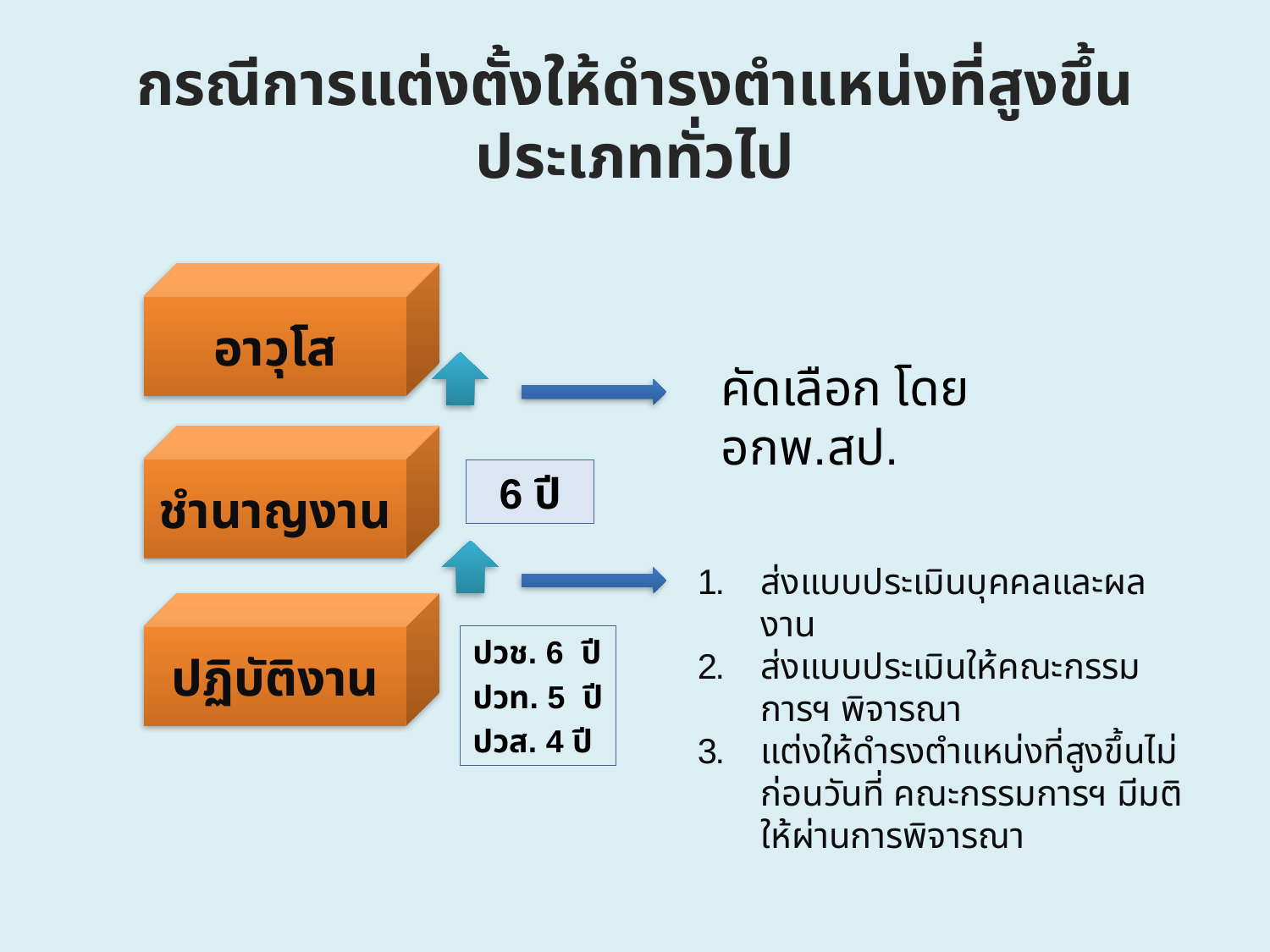

# กรณีการแต่งตั้งให้ดำรงตำแหน่งที่สูงขึ้น ประเภททั่วไป
อาวุโส
คัดเลือก โดย อกพ.สป.

ชำนาญงาน
6 ปี

ส่งแบบประเมินบุคคลและผลงาน
ส่งแบบประเมินให้คณะกรรมการฯ พิจารณา
แต่งให้ดำรงตำแหน่งที่สูงขึ้นไม่ก่อนวันที่ คณะกรรมการฯ มีมติให้ผ่านการพิจารณา

ปฏิบัติงาน
ปวช. 6  ปี
ปวท. 5  ปี
ปวส. 4 ปี